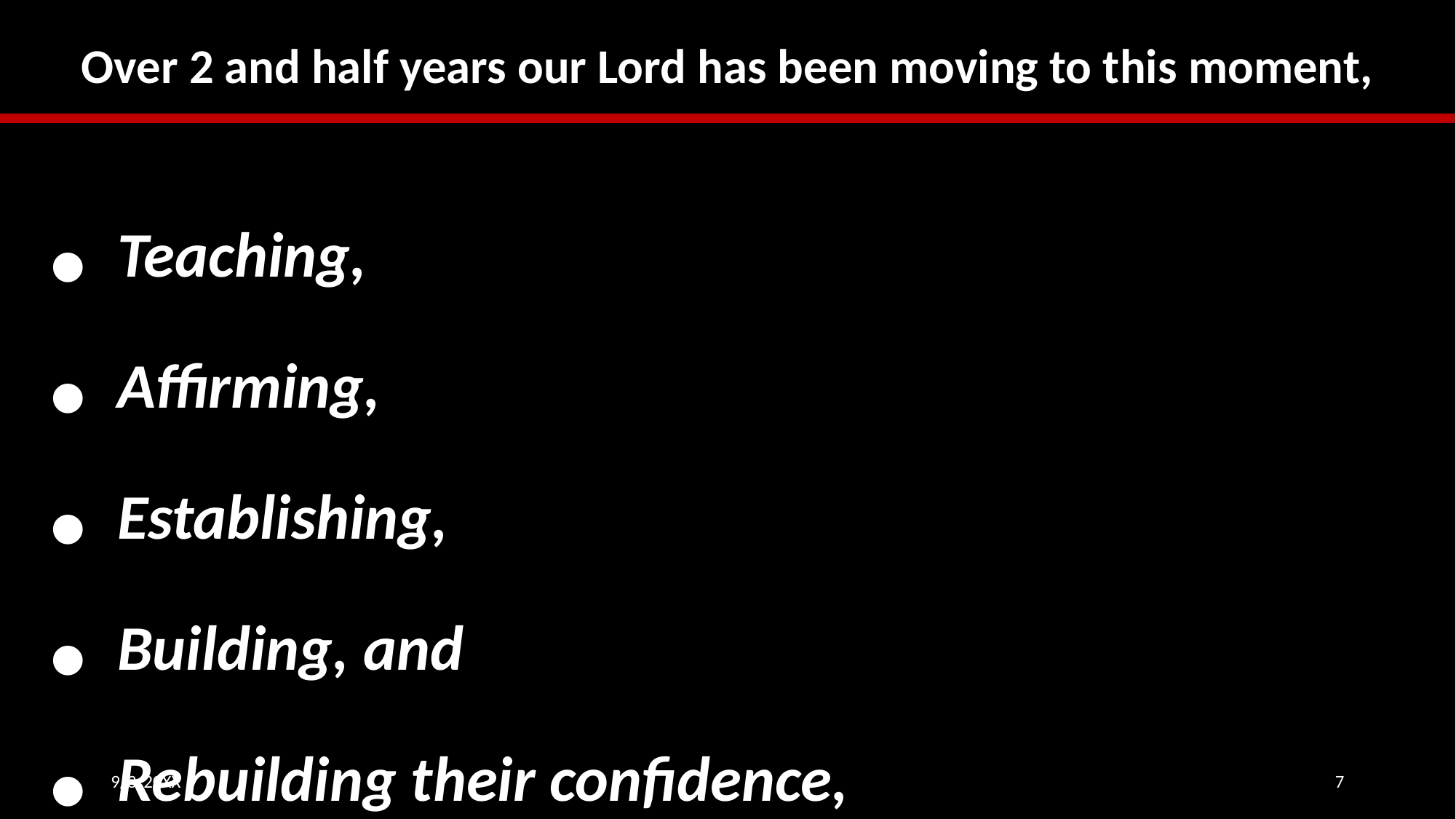

Over 2 and half years our Lord has been moving to this moment,
Teaching,
Affirming,
Establishing,
Building, and
Rebuilding their confidence,
Their commitment.
9/3/20XX
7